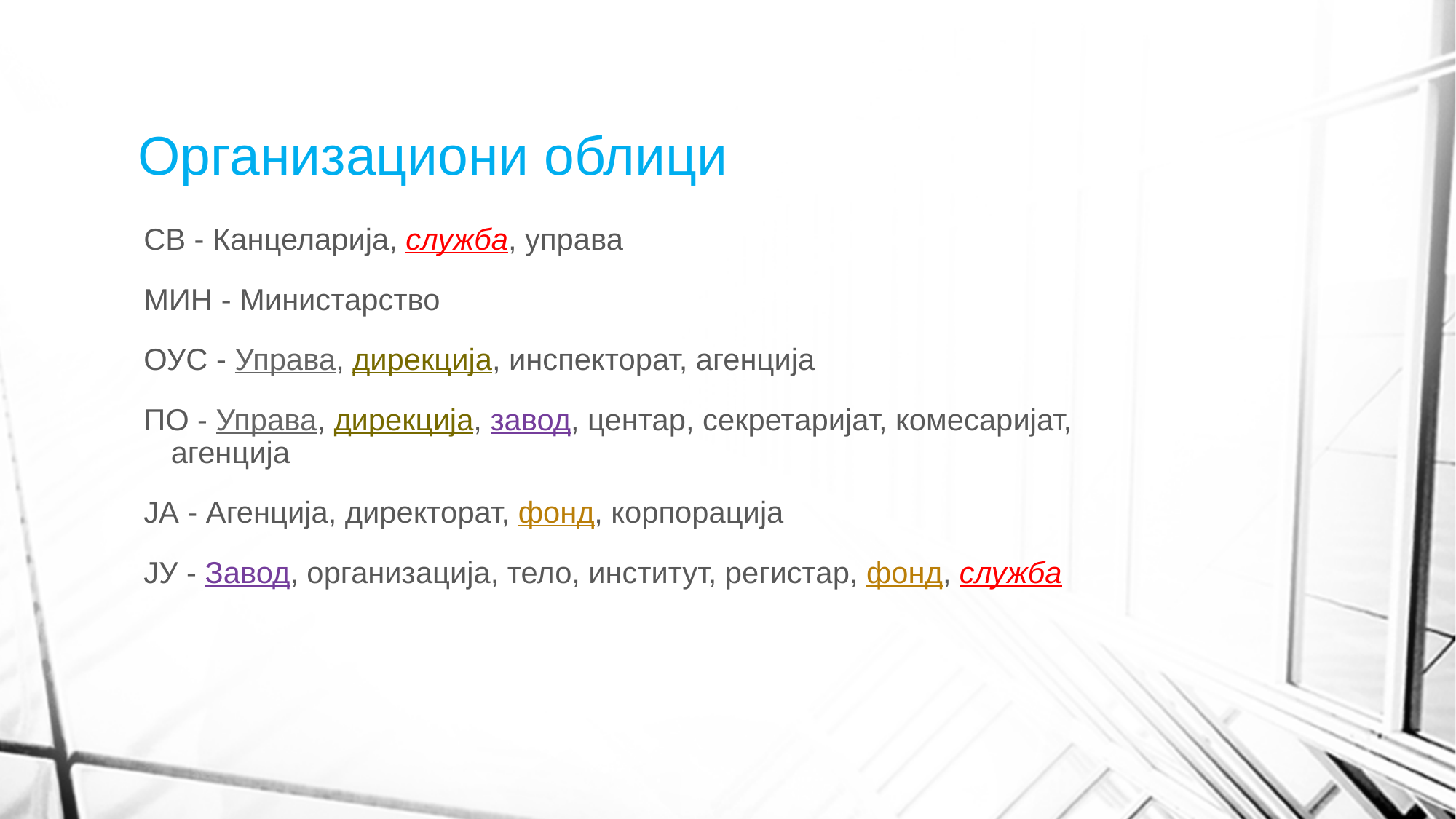

# Организациони облици
СВ - Канцеларија, служба, управа
МИН - Министарство
ОУС - Управа, дирекција, инспекторат, агенција
ПО - Управа, дирекција, завод, центар, секретаријат, комесаријат, агенција
ЈА - Агенција, директорат, фонд, корпорација
ЈУ - Завод, организација, тело, институт, регистар, фонд, служба